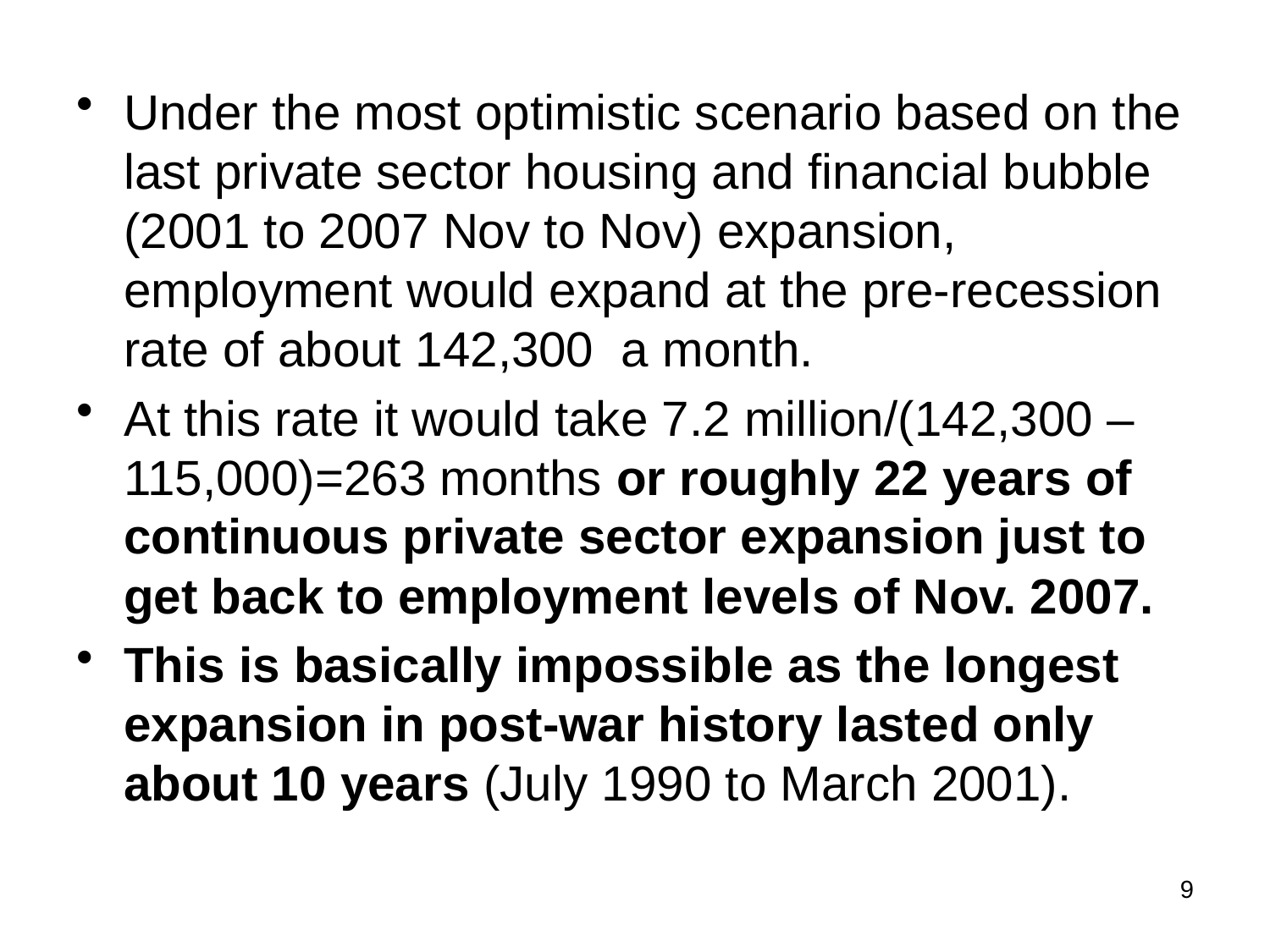

Under the most optimistic scenario based on the last private sector housing and financial bubble (2001 to 2007 Nov to Nov) expansion, employment would expand at the pre-recession rate of about 142,300  a month.
At this rate it would take 7.2 million/(142,300 – 115,000)=263 months or roughly 22 years of continuous private sector expansion just to get back to employment levels of Nov. 2007.
This is basically impossible as the longest expansion in post-war history lasted only about 10 years (July 1990 to March 2001).
9